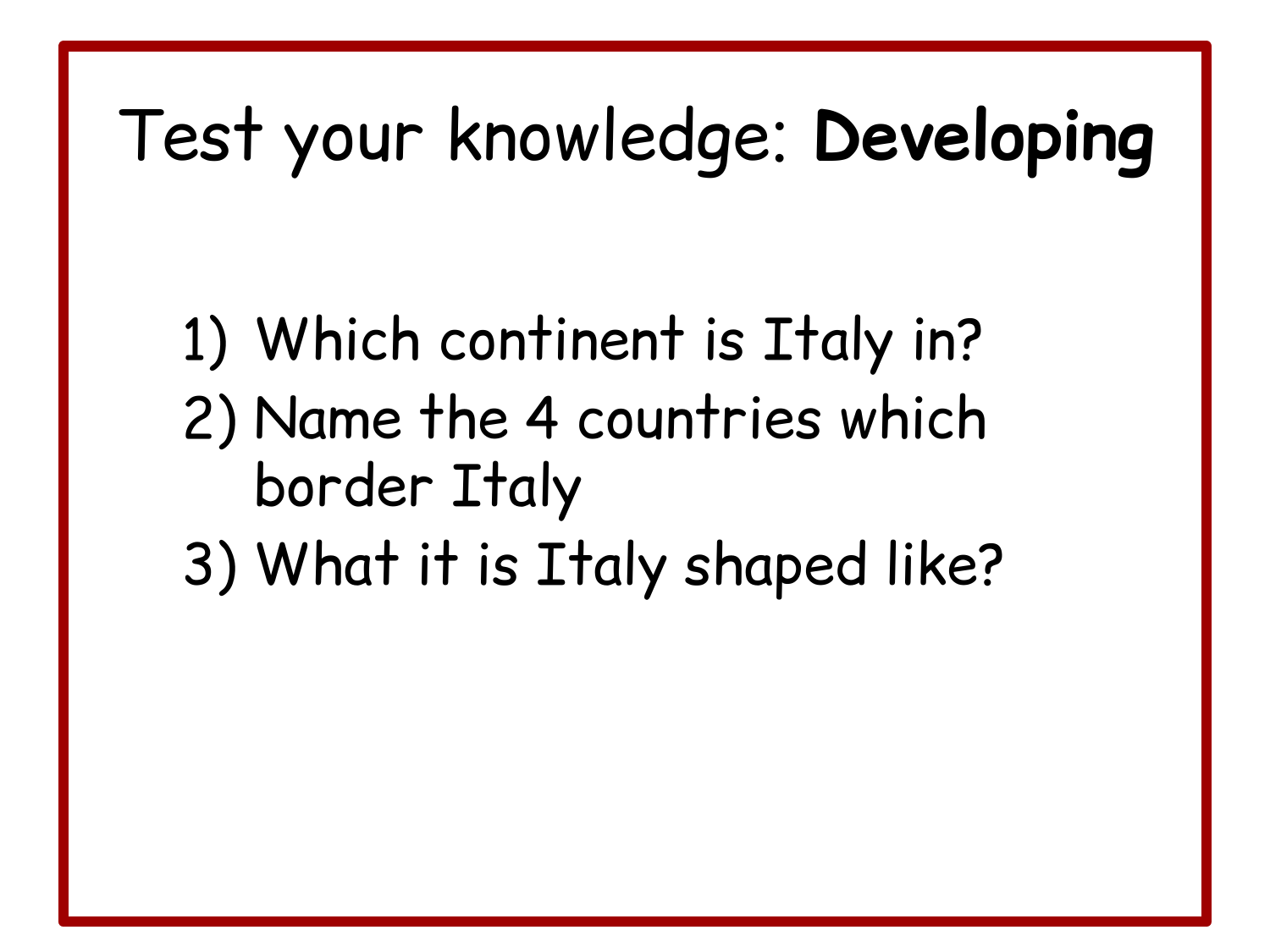

# Test your knowledge: Developing
Which continent is Italy in?
Name the 4 countries which border Italy
What it is Italy shaped like?